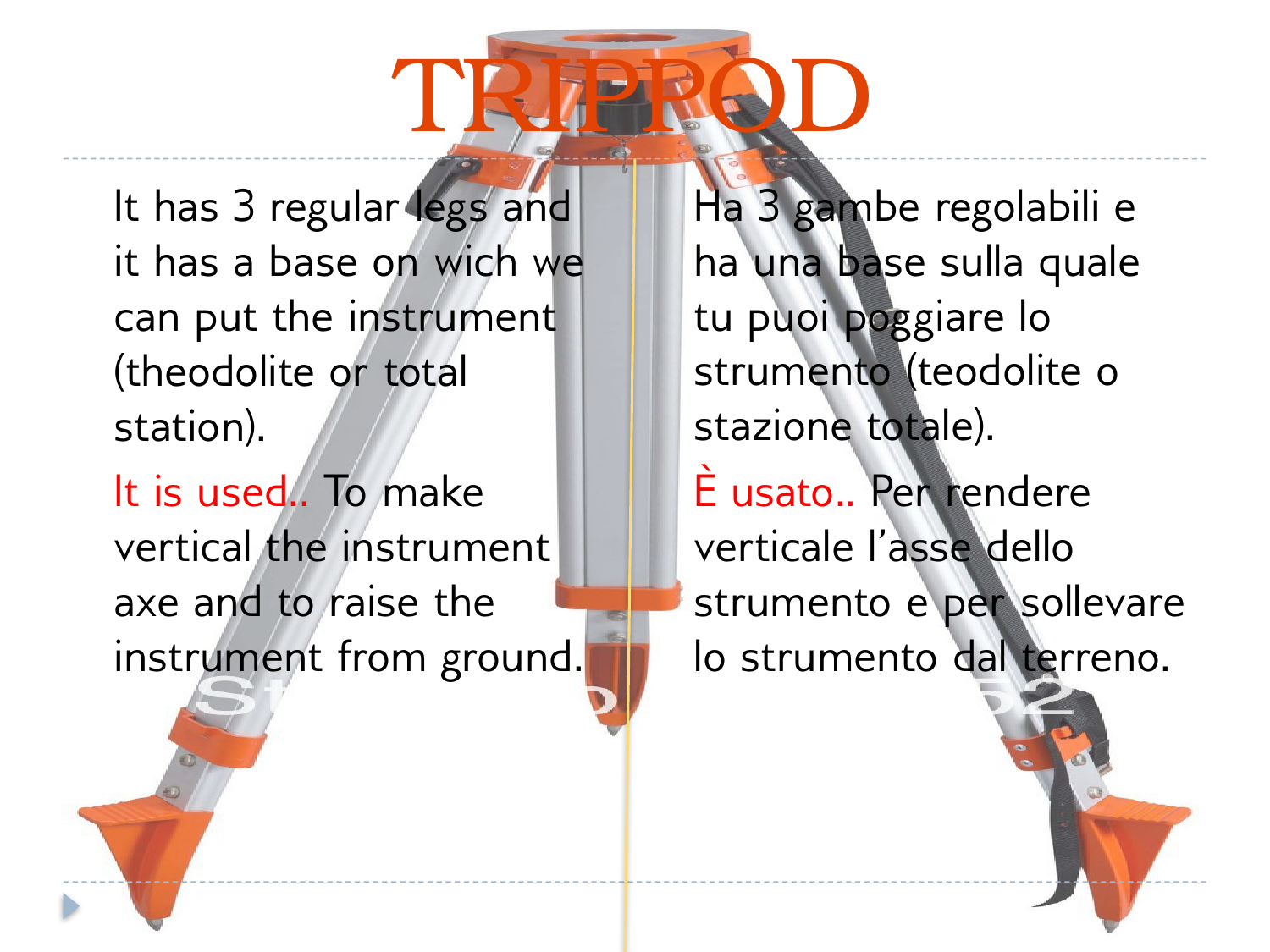

# TRIPPOD
	Ha 3 gambe regolabili e ha una base sulla quale tu puoi poggiare lo strumento (teodolite o stazione totale).
	È usato.. Per rendere verticale l’asse dello strumento e per sollevare lo strumento dal terreno.
	It has 3 regular legs and it has a base on wich we can put the instrument (theodolite or total station).
	It is used.. To make vertical the instrument axe and to raise the instrument from ground.